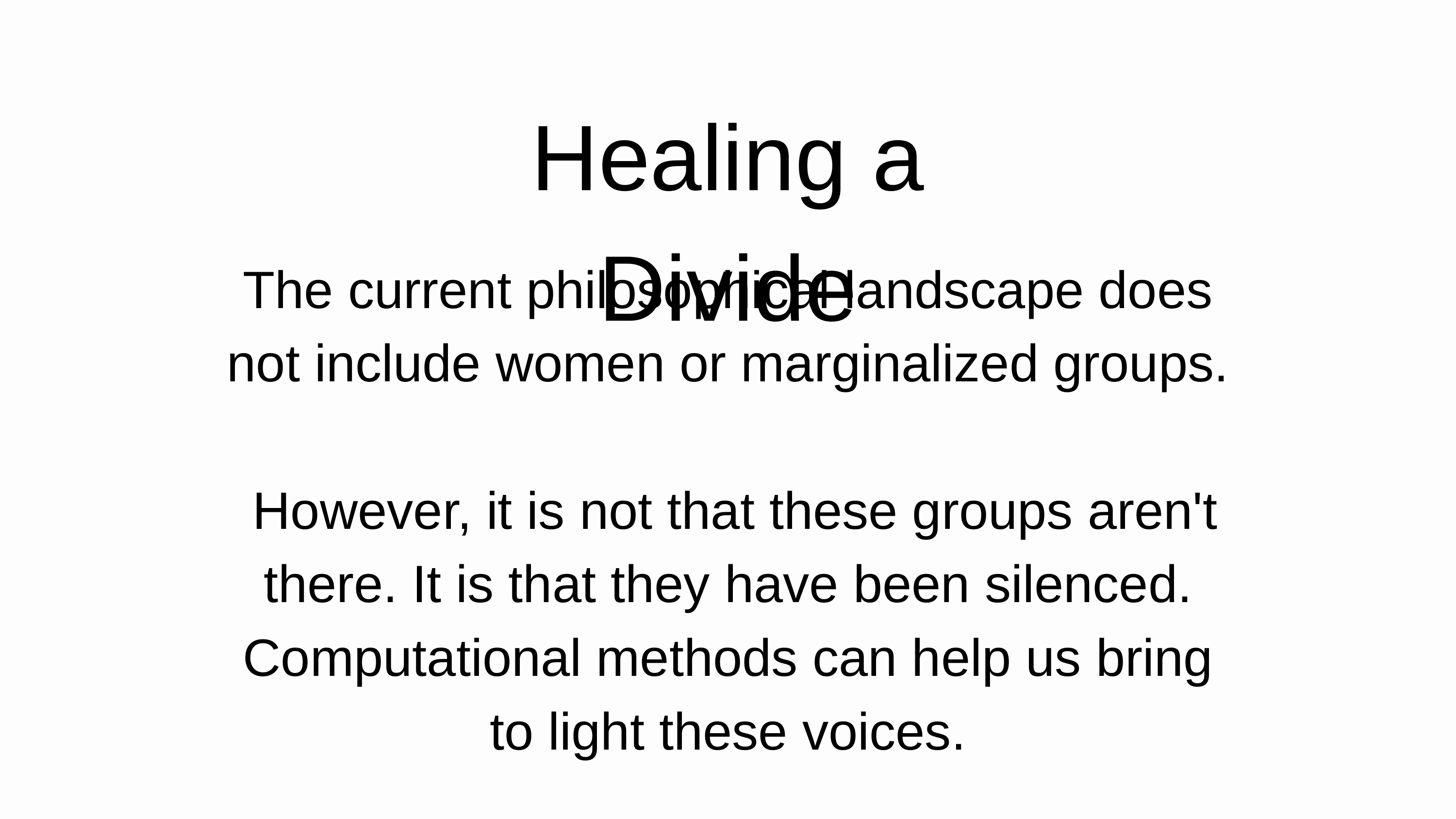

Healing a Divide
The current philosophical landscape does not include women or marginalized groups.

 However, it is not that these groups aren't there. It is that they have been silenced. Computational methods can help us bring to light these voices.